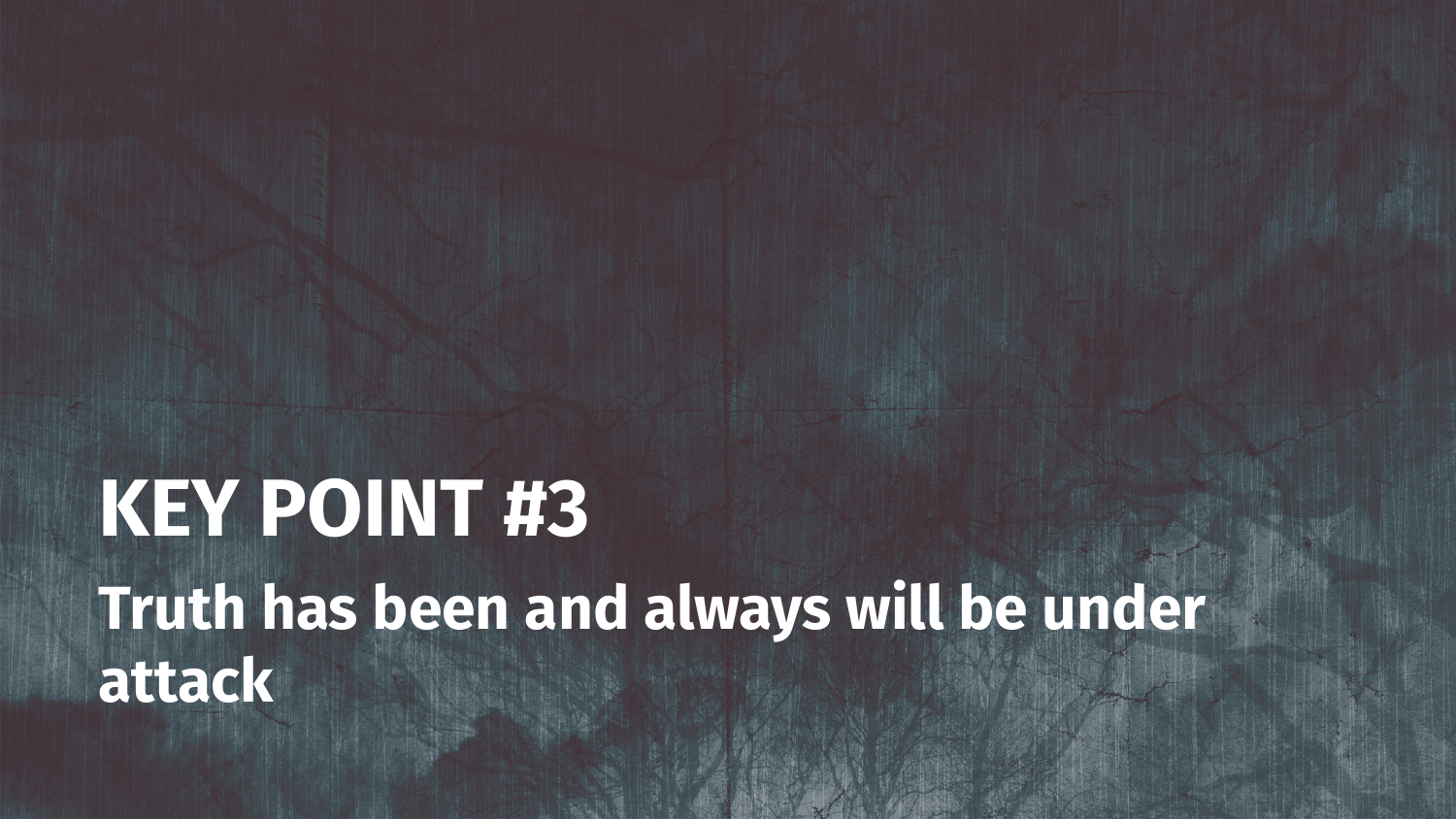

KEY POINT #3
Truth has been and always will be under attack